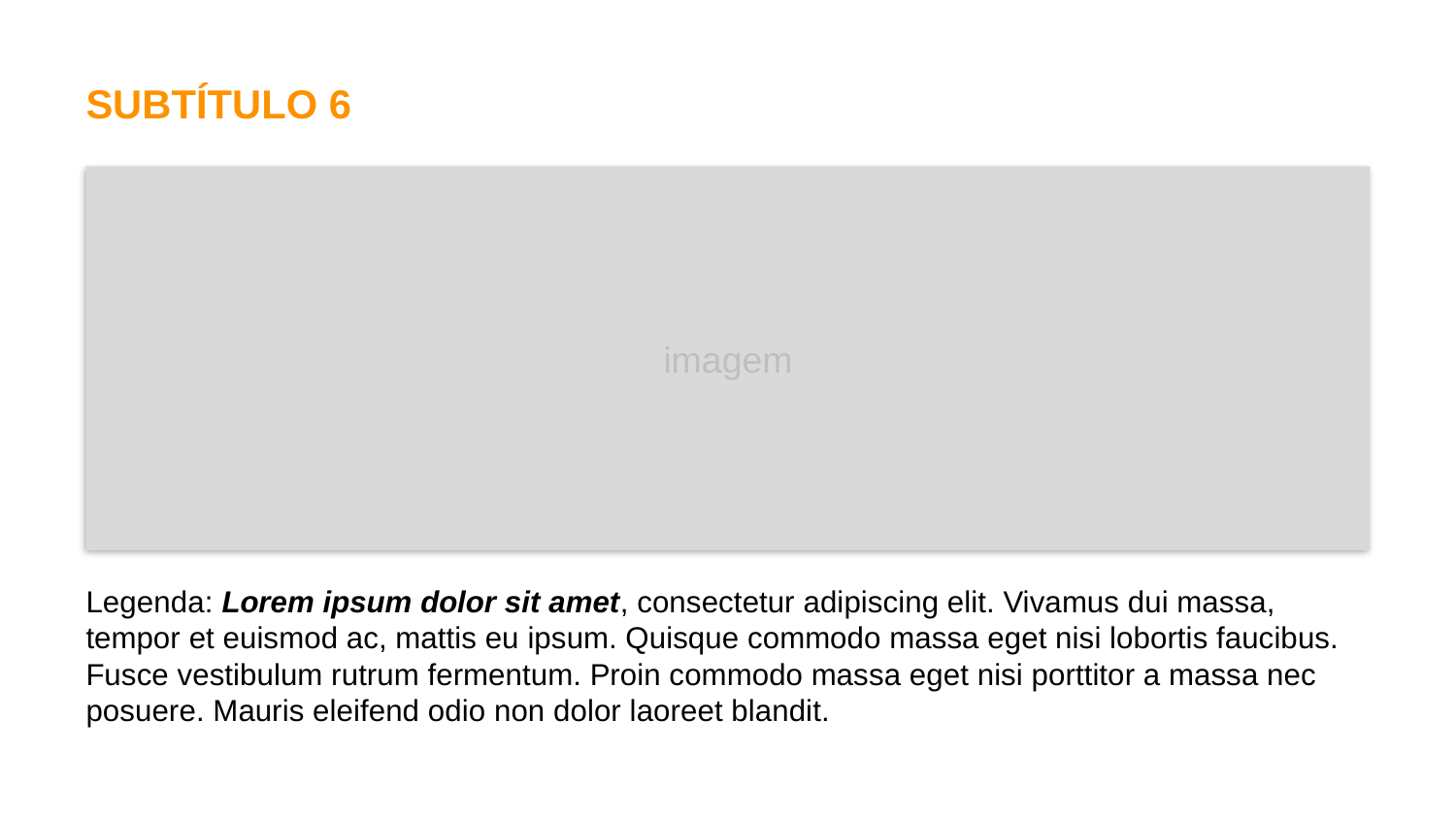

SUBTÍTULO 6
imagem
Legenda: Lorem ipsum dolor sit amet, consectetur adipiscing elit. Vivamus dui massa, tempor et euismod ac, mattis eu ipsum. Quisque commodo massa eget nisi lobortis faucibus. Fusce vestibulum rutrum fermentum. Proin commodo massa eget nisi porttitor a massa nec posuere. Mauris eleifend odio non dolor laoreet blandit.